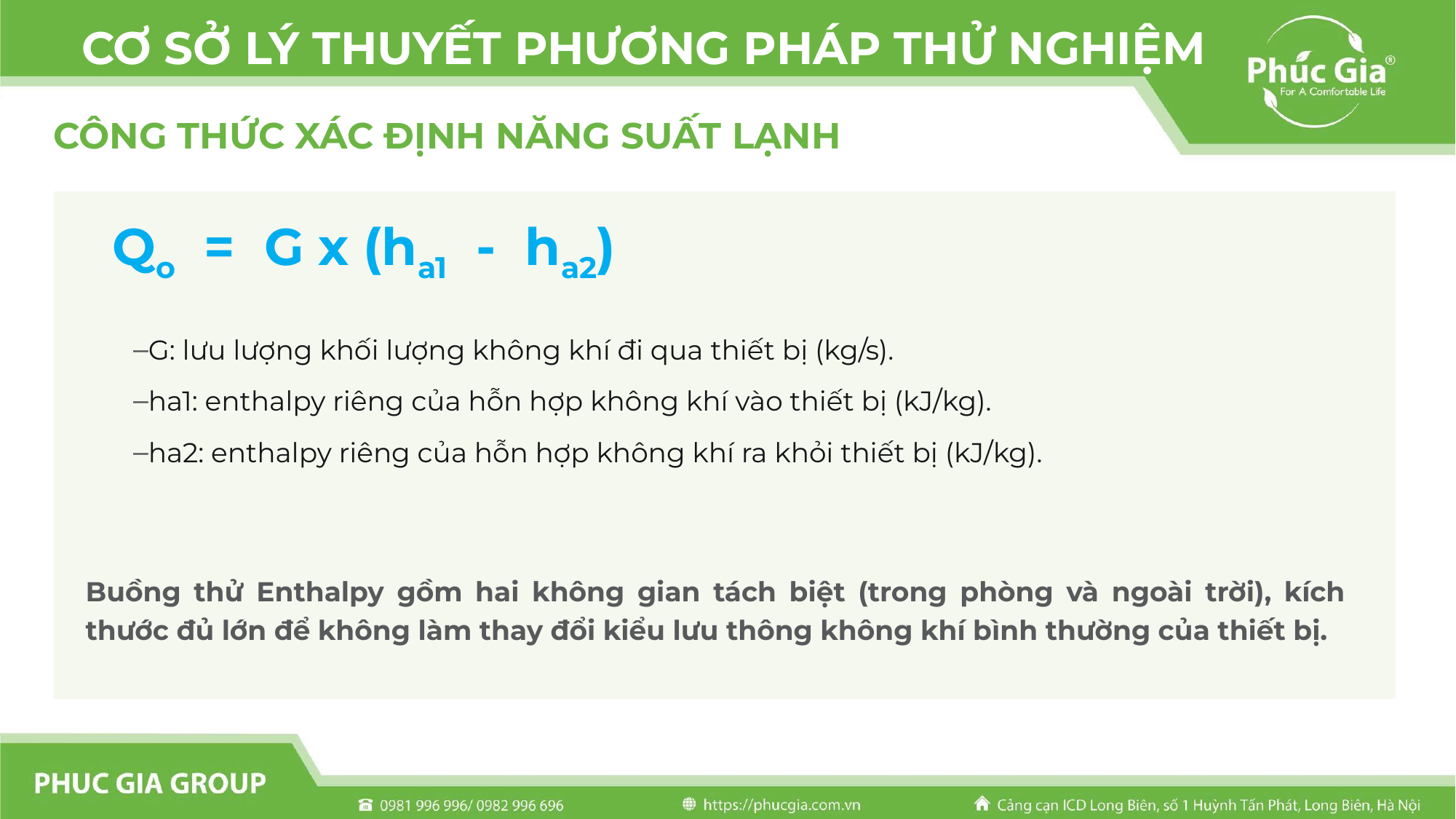

CƠ SỞ LÝ THUYẾT PHƯƠNG PHÁP THỬ NGHIỆM
CÔNG THỨC XÁC ĐỊNH NĂNG SUẤT LẠNH

Qo  =  G x (ha1  -  ha2)
G: lưu lượng khối lượng không khí đi qua thiết bị (kg/s).
ha1: enthalpy riêng của hỗn hợp không khí vào thiết bị (kJ/kg).
ha2: enthalpy riêng của hỗn hợp không khí ra khỏi thiết bị (kJ/kg).
Buồng thử Enthalpy gồm hai không gian tách biệt (trong phòng và ngoài trời), kích thước đủ lớn để không làm thay đổi kiểu lưu thông không khí bình thường của thiết bị.